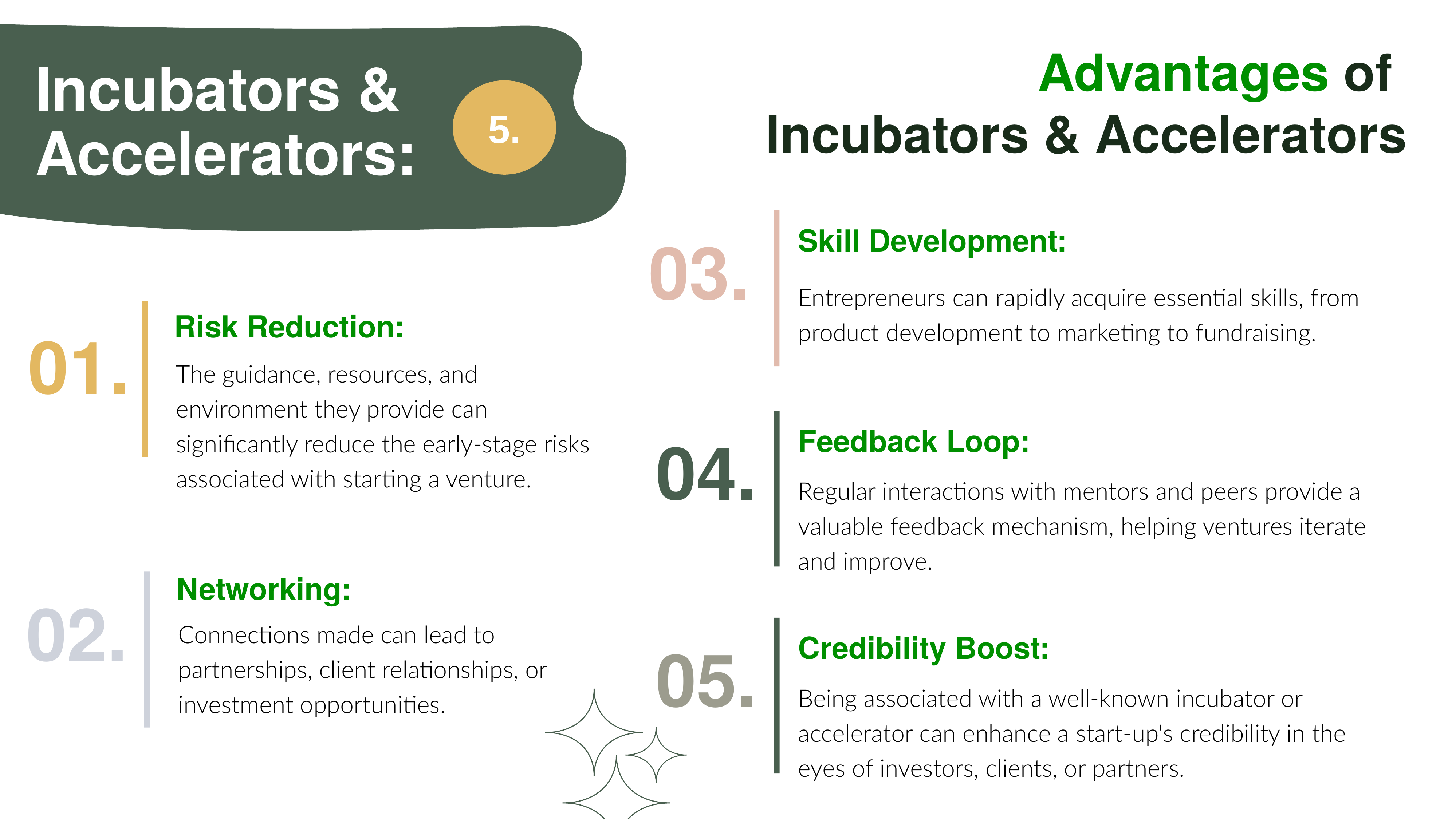

Advantages of
Incubators & Accelerators
Incubators & Accelerators:
5.

Skill Development:
03.
Entrepreneurs can rapidly acquire essential skills, from product development to marketing to fundraising.

01.
Risk Reduction:
The guidance, resources, and environment they provide can significantly reduce the early-stage risks associated with starting a venture.

Feedback Loop:
04.
Regular interactions with mentors and peers provide a valuable feedback mechanism, helping ventures iterate and improve.

02.
Networking:
Connections made can lead to partnerships, client relationships, or investment opportunities.

Credibility Boost:
05.
Being associated with a well-known incubator or accelerator can enhance a start-up's credibility in the eyes of investors, clients, or partners.